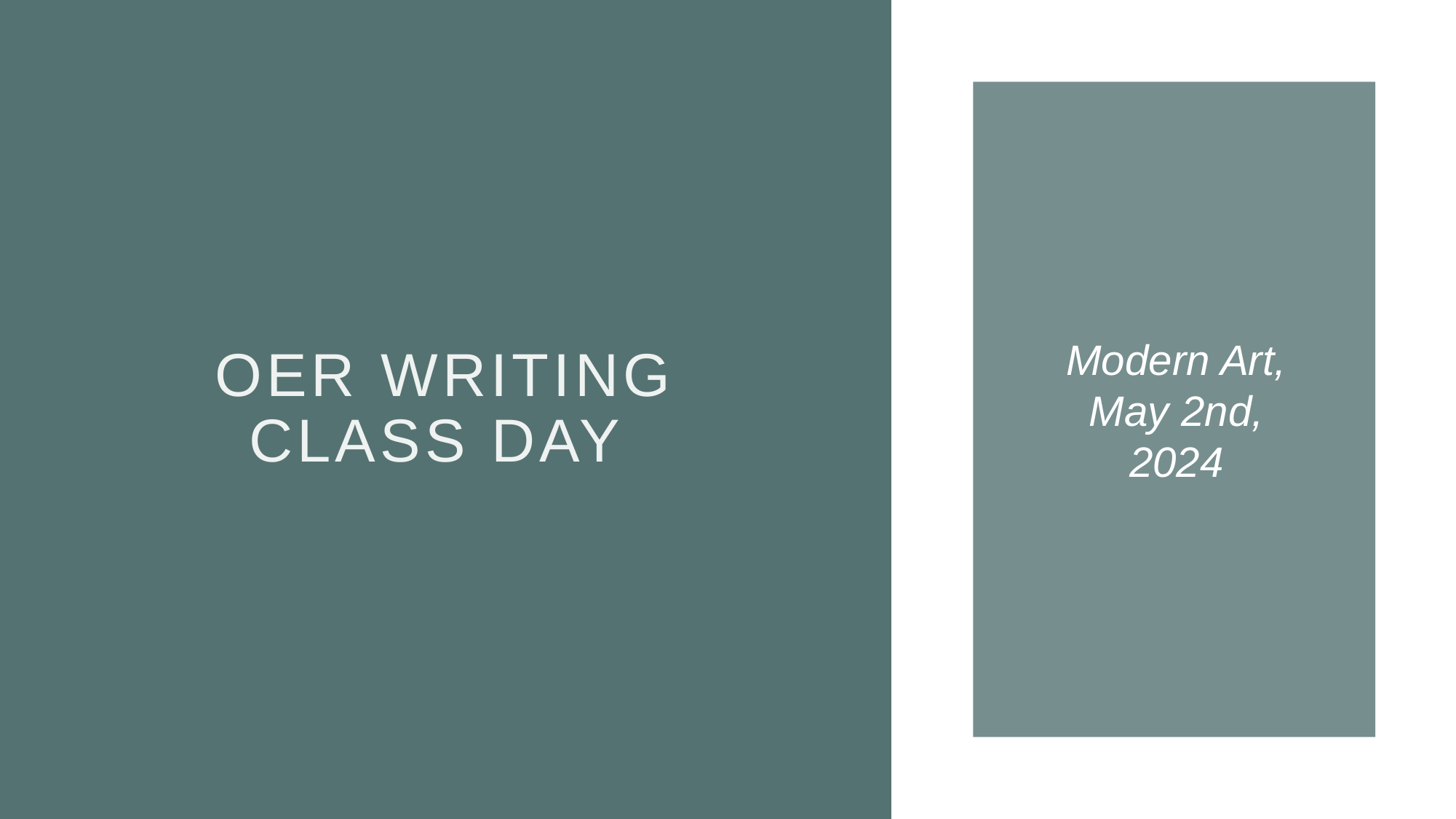

# OER Writing Class Day
Modern Art, May 2nd, 2024